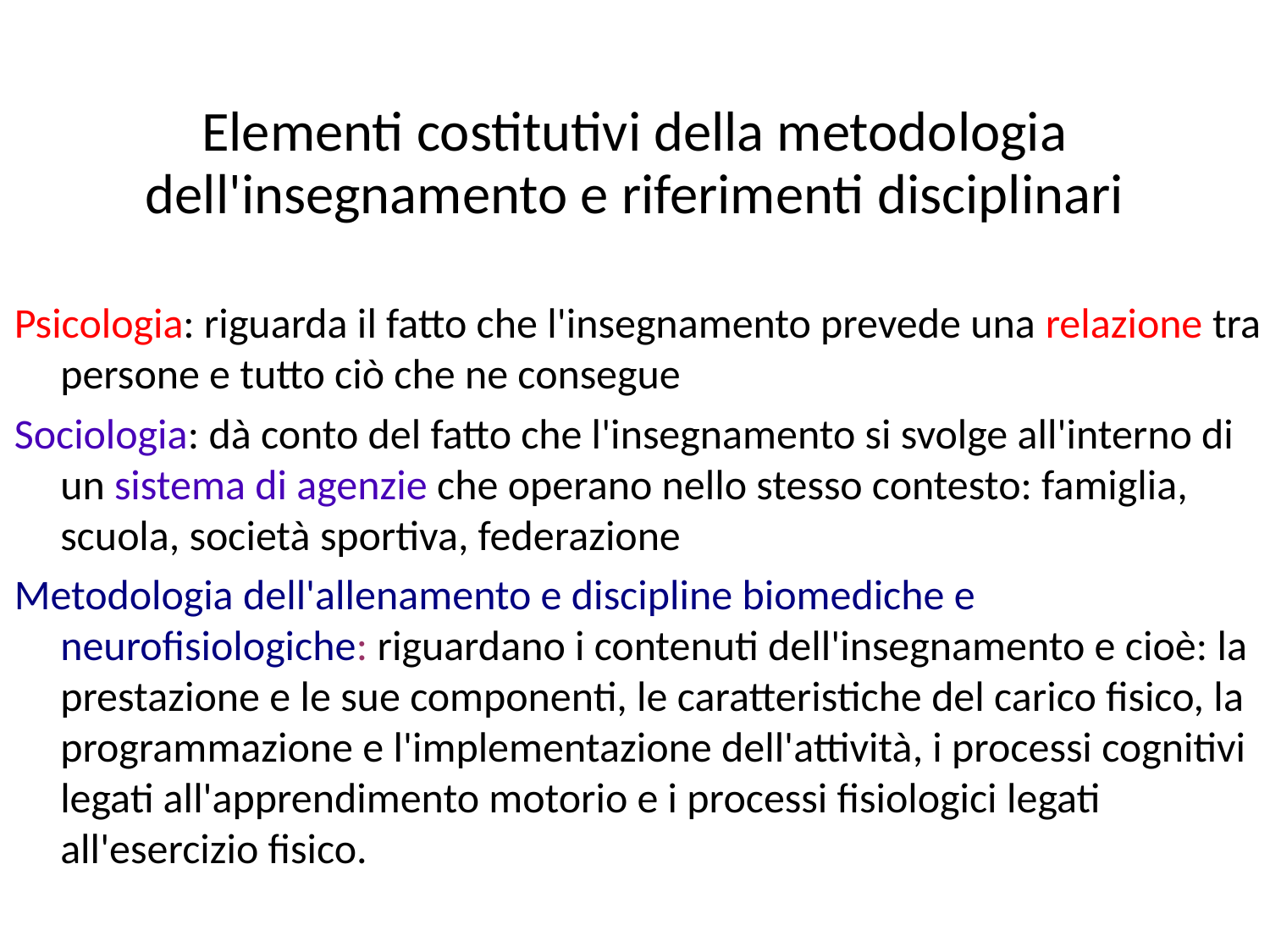

# Elementi costitutivi della metodologia dell'insegnamento e riferimenti disciplinari
Psicologia: riguarda il fatto che l'insegnamento prevede una relazione tra persone e tutto ciò che ne consegue
Sociologia: dà conto del fatto che l'insegnamento si svolge all'interno di un sistema di agenzie che operano nello stesso contesto: famiglia, scuola, società sportiva, federazione
Metodologia dell'allenamento e discipline biomediche e neurofisiologiche: riguardano i contenuti dell'insegnamento e cioè: la prestazione e le sue componenti, le caratteristiche del carico fisico, la programmazione e l'implementazione dell'attività, i processi cognitivi legati all'apprendimento motorio e i processi fisiologici legati all'esercizio fisico.